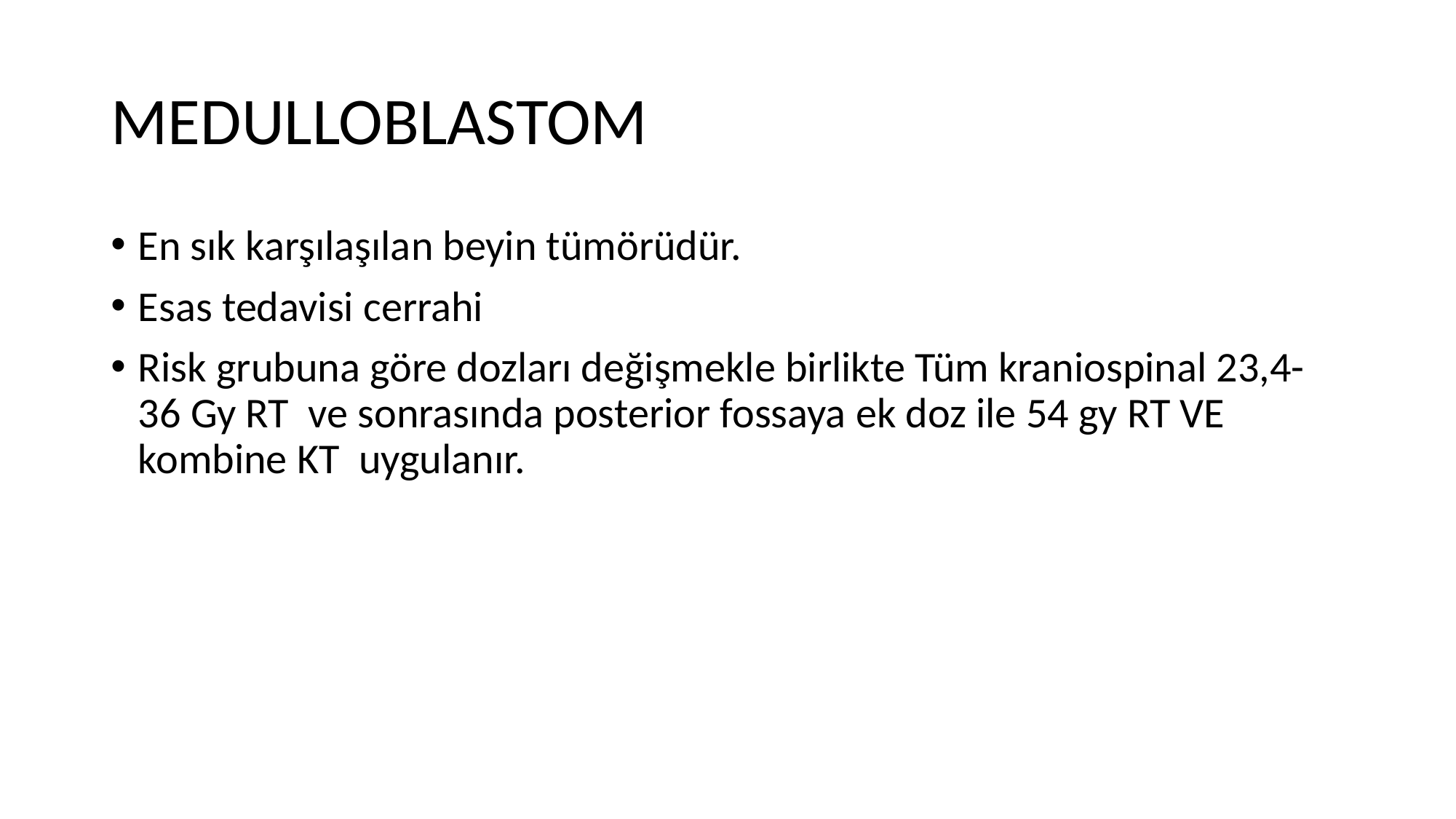

# MEDULLOBLASTOM
En sık karşılaşılan beyin tümörüdür.
Esas tedavisi cerrahi
Risk grubuna göre dozları değişmekle birlikte Tüm kraniospinal 23,4-36 Gy RT  ve sonrasında posterior fossaya ek doz ile 54 gy RT VE kombine KT  uygulanır.